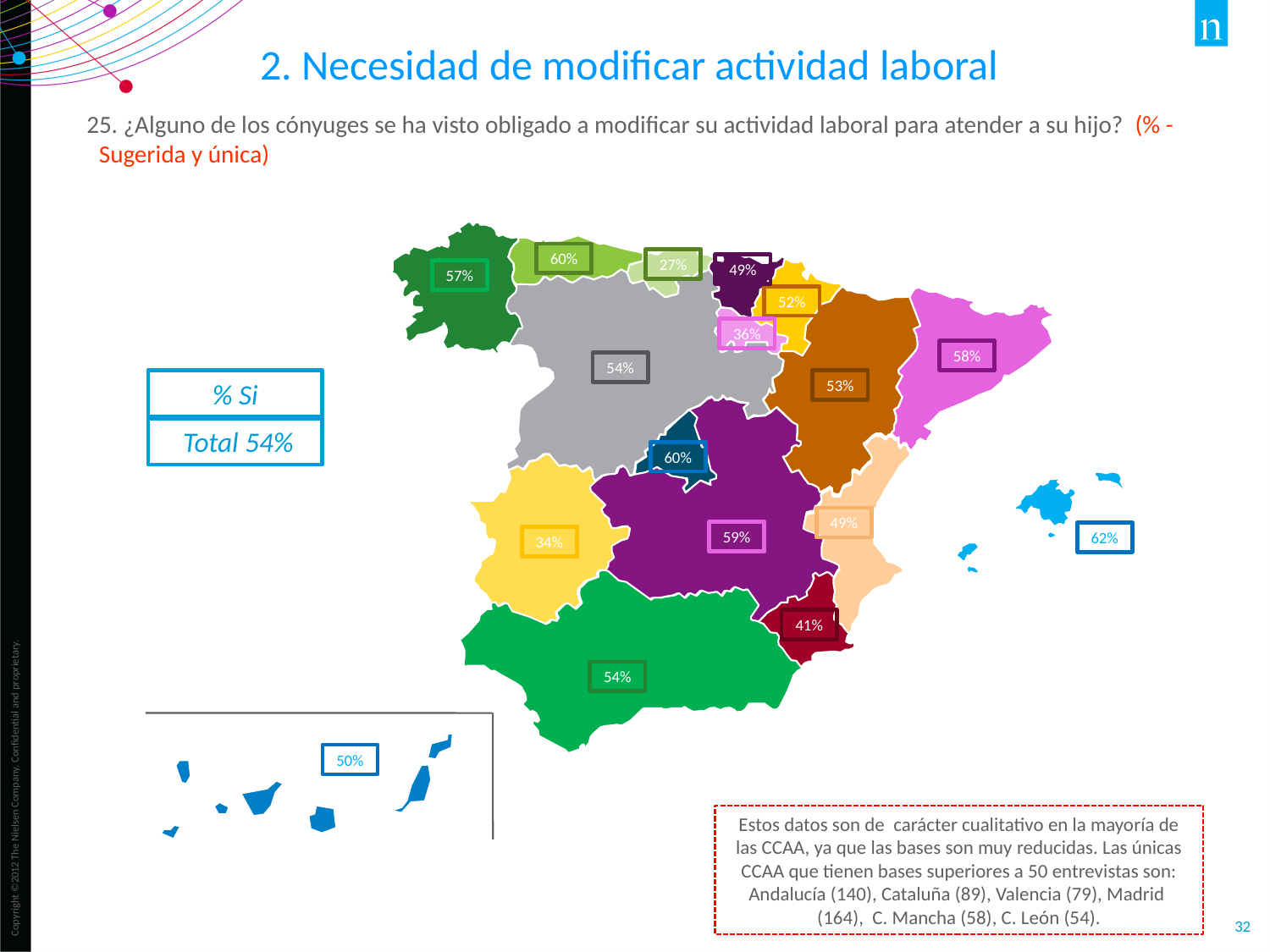

2. Necesidad de modificar actividad laboral
25. ¿Alguno de los cónyuges se ha visto obligado a modificar su actividad laboral para atender a su hijo?  (% - Sugerida y única)

60%

27%

49%

57%

52%

36%
58%
54%
53%
% Si

 Total 54%

60%

49%
59%
62%
34%

41%
54%

50%
Estos datos son de  carácter cualitativo en la mayoría de las CCAA, ya que las bases son muy reducidas. Las únicas CCAA que tienen bases superiores a 50 entrevistas son: Andalucía (140), Cataluña (89), Valencia (79), Madrid  (164),  C. Mancha (58), C. León (54).